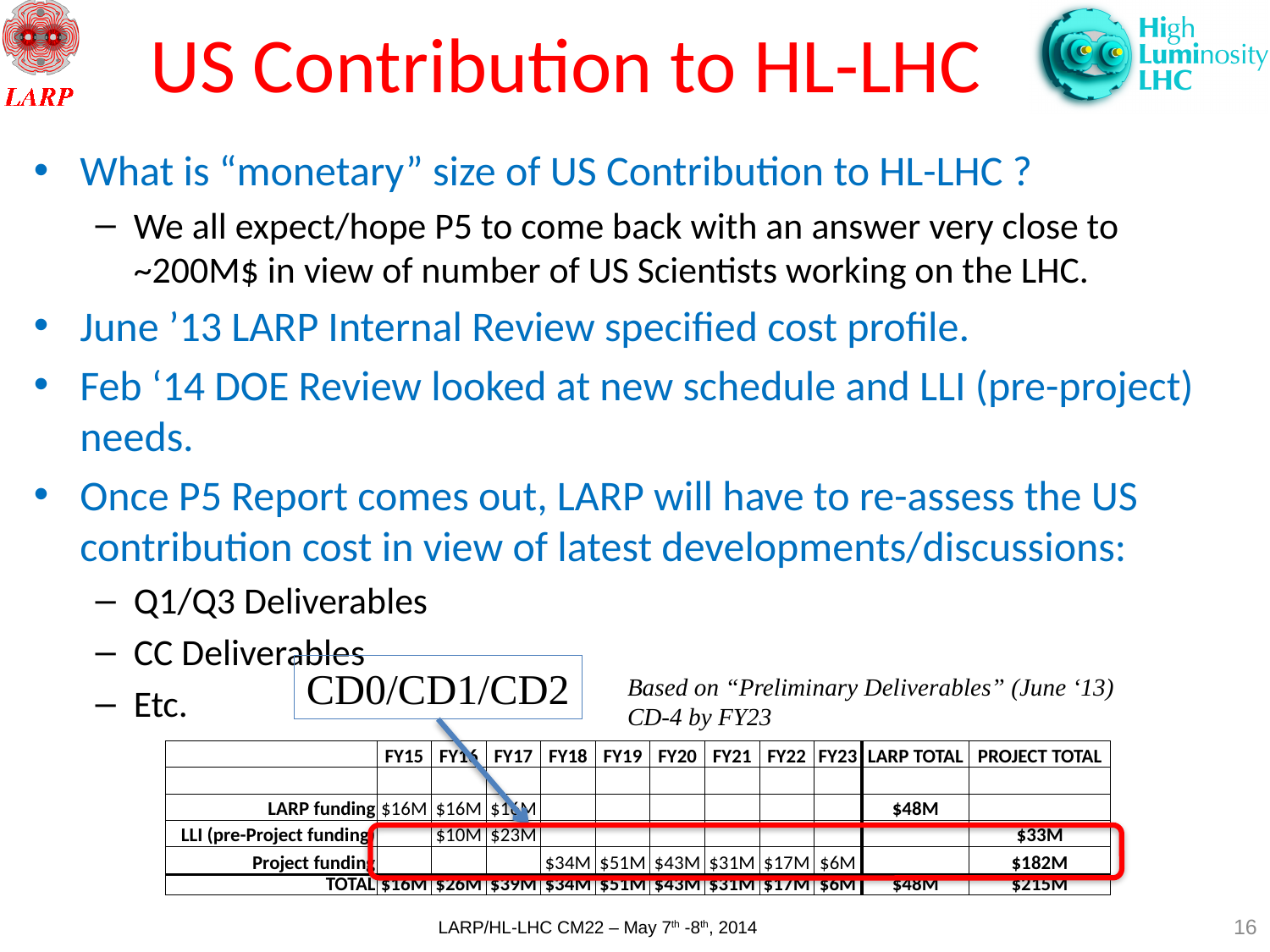

# US Contribution to HL-LHC
What is “monetary” size of US Contribution to HL-LHC ?
We all expect/hope P5 to come back with an answer very close to ~200M$ in view of number of US Scientists working on the LHC.
June ’13 LARP Internal Review specified cost profile.
Feb ‘14 DOE Review looked at new schedule and LLI (pre-project) needs.
Once P5 Report comes out, LARP will have to re-assess the US contribution cost in view of latest developments/discussions:
Q1/Q3 Deliverables
CC Deliverables
Etc.
CD0/CD1/CD2
Based on “Preliminary Deliverables” (June ‘13)
CD-4 by FY23
|  | FY15 | FY16 | FY17 | FY18 | FY19 | FY20 | FY21 | FY22 | FY23 | LARP TOTAL | PROJECT TOTAL |
| --- | --- | --- | --- | --- | --- | --- | --- | --- | --- | --- | --- |
|  |  |  |  |  |  |  |  |  |  |  |  |
| LARP funding | $16M | $16M | $16M |  |  |  |  |  |  | $48M |  |
| LLI (pre-Project funding) |  | $10M | $23M |  |  |  |  |  |  |  | $33M |
| Project funding |  |  |  | $34M | $51M | $43M | $31M | $17M | $6M |  | $182M |
| TOTAL | $16M | $26M | $39M | $34M | $51M | $43M | $31M | $17M | $6M | $48M | $215M |

16